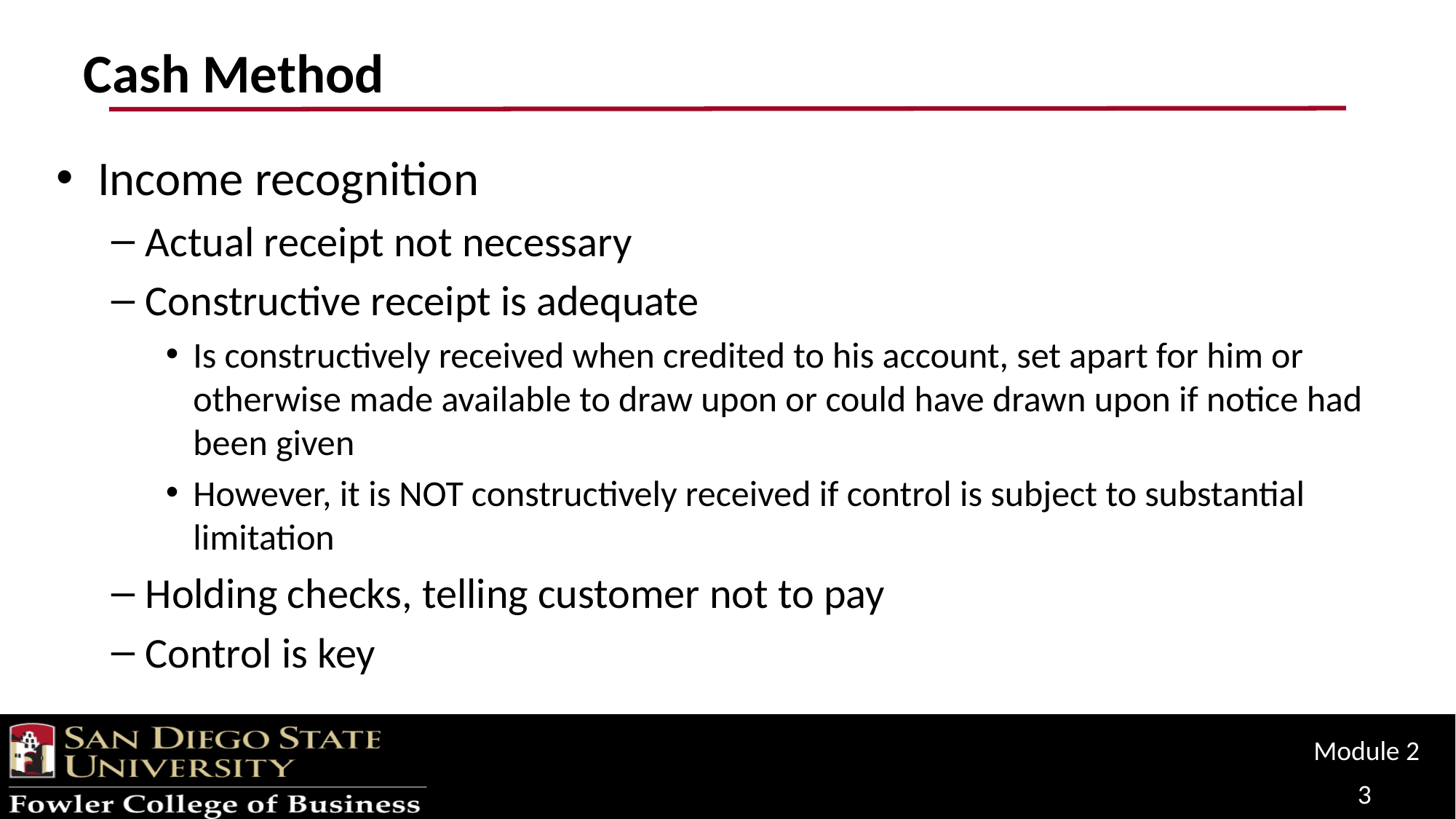

# Cash Method
Income recognition
Actual receipt not necessary
Constructive receipt is adequate
Is constructively received when credited to his account, set apart for him or otherwise made available to draw upon or could have drawn upon if notice had been given
However, it is NOT constructively received if control is subject to substantial limitation
Holding checks, telling customer not to pay
Control is key
Module 2
3